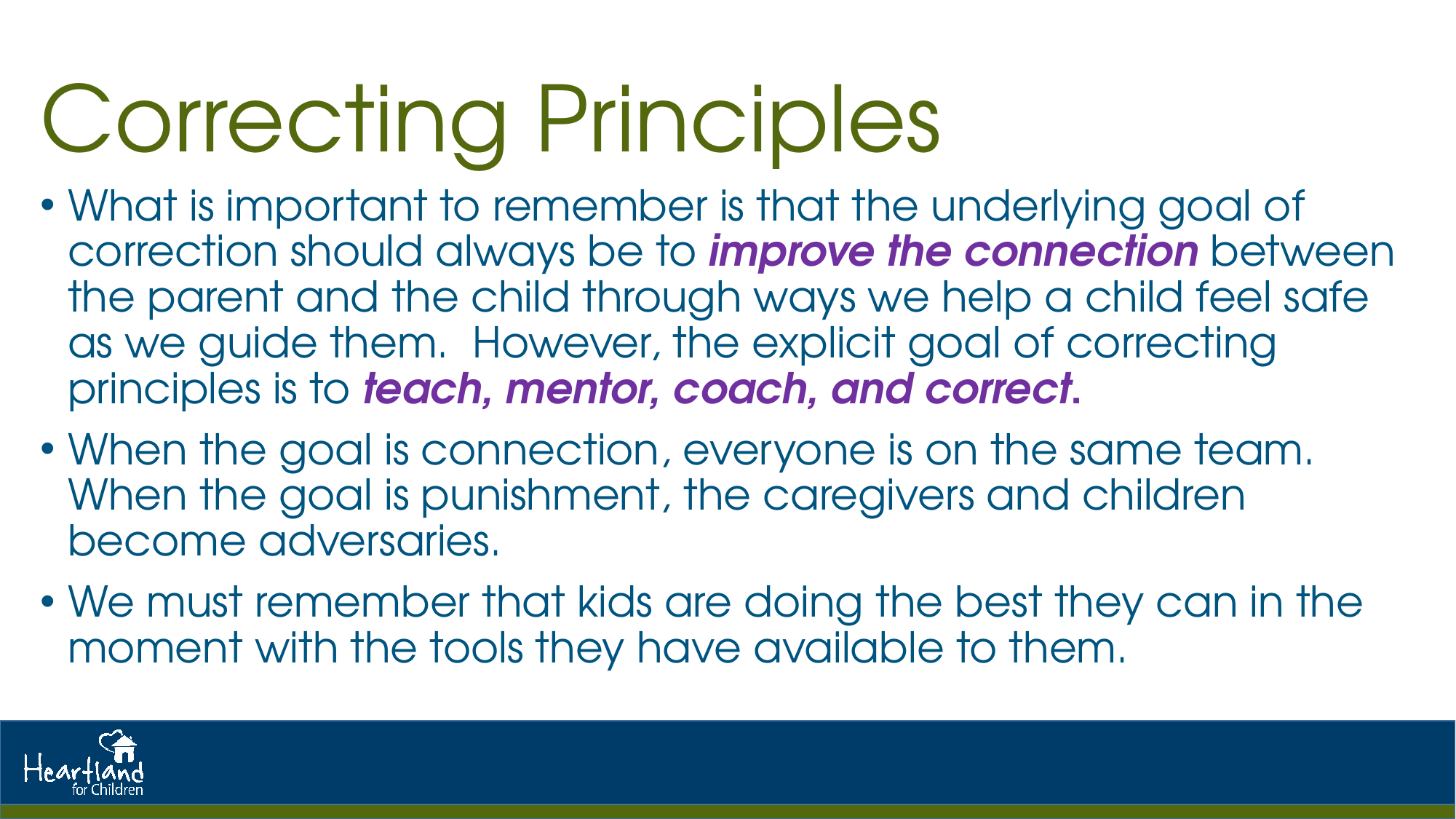

# Correcting Principles
What is important to remember is that the underlying goal of correction should always be to improve the connection between the parent and the child through ways we help a child feel safe as we guide them.  However, the explicit goal of correcting principles is to teach, mentor, coach, and correct.
When the goal is connection, everyone is on the same team.  When the goal is punishment, the caregivers and children become adversaries.
We must remember that kids are doing the best they can in the moment with the tools they have available to them.